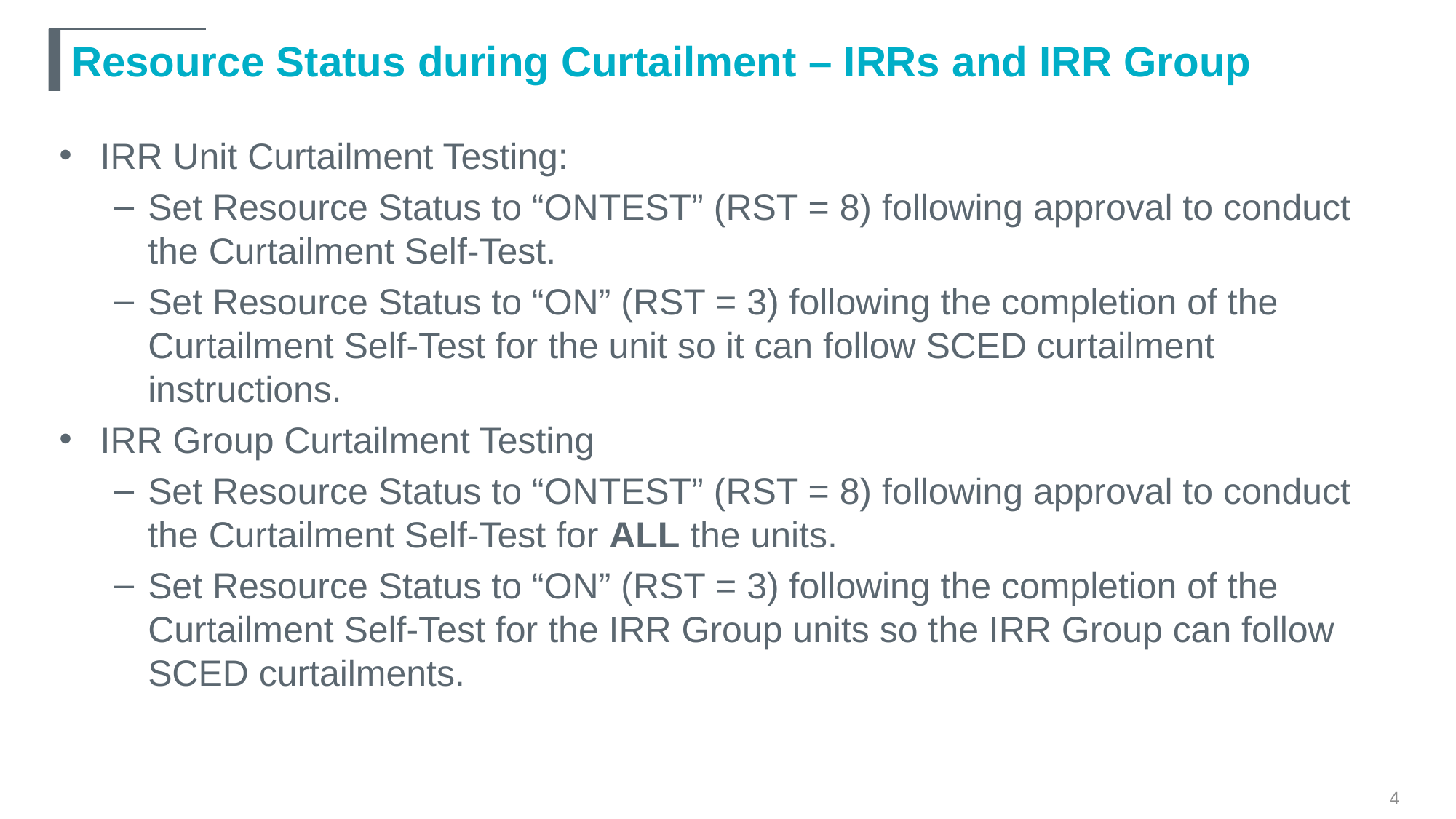

# Resource Status during Curtailment – IRRs and IRR Group
IRR Unit Curtailment Testing:
Set Resource Status to “ONTEST” (RST = 8) following approval to conduct the Curtailment Self-Test.
Set Resource Status to “ON” (RST = 3) following the completion of the Curtailment Self-Test for the unit so it can follow SCED curtailment instructions.
IRR Group Curtailment Testing
Set Resource Status to “ONTEST” (RST = 8) following approval to conduct the Curtailment Self-Test for ALL the units.
Set Resource Status to “ON” (RST = 3) following the completion of the Curtailment Self-Test for the IRR Group units so the IRR Group can follow SCED curtailments.
4